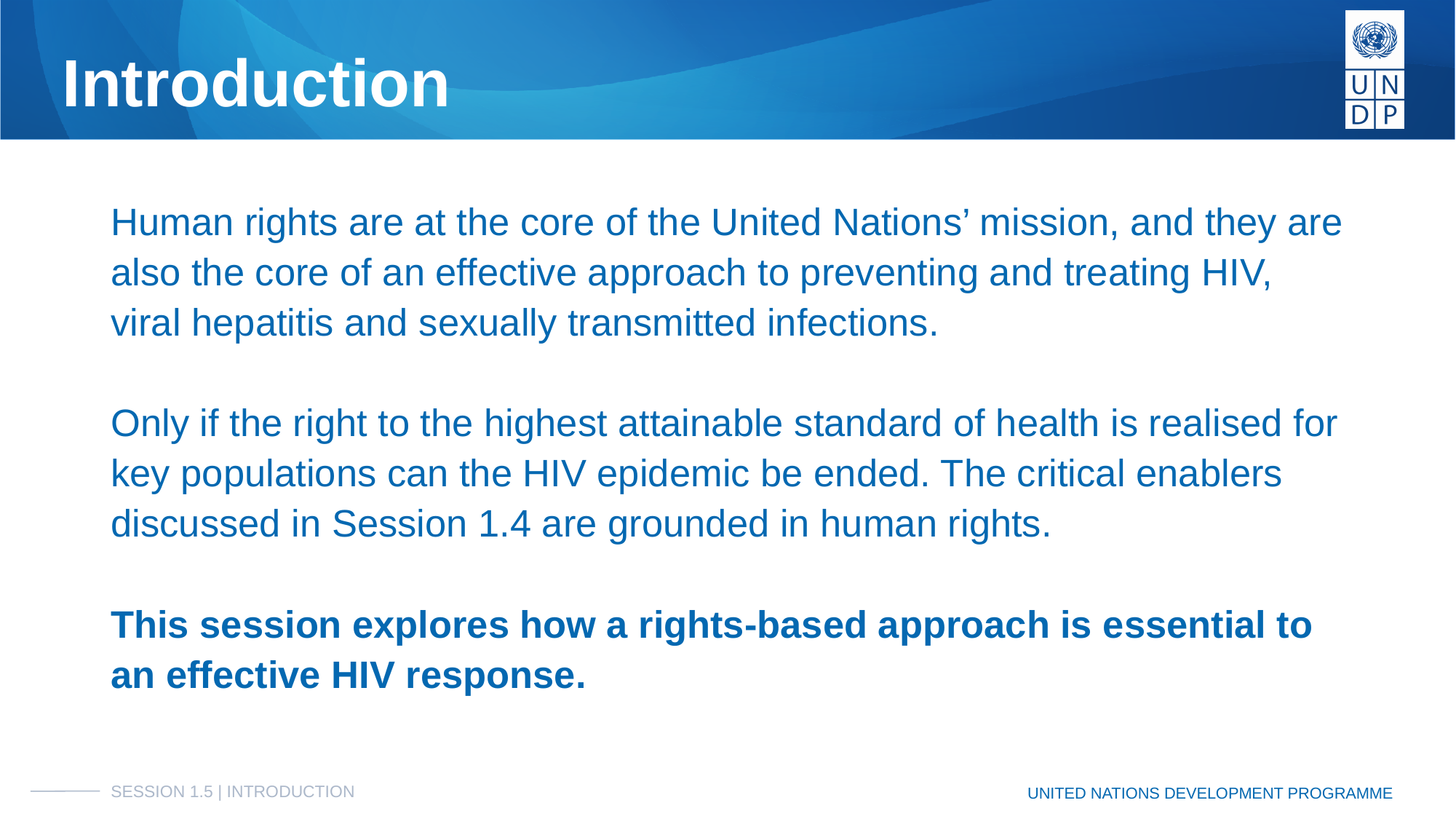

# Introduction
Human rights are at the core of the United Nations’ mission, and they are also the core of an effective approach to preventing and treating HIV, viral hepatitis and sexually transmitted infections.

Only if the right to the highest attainable standard of health is realised for key populations can the HIV epidemic be ended. The critical enablers discussed in Session 1.4 are grounded in human rights.

This session explores how a rights-based approach is essential to an effective HIV response.
SESSION 1.5 | INTRODUCTION